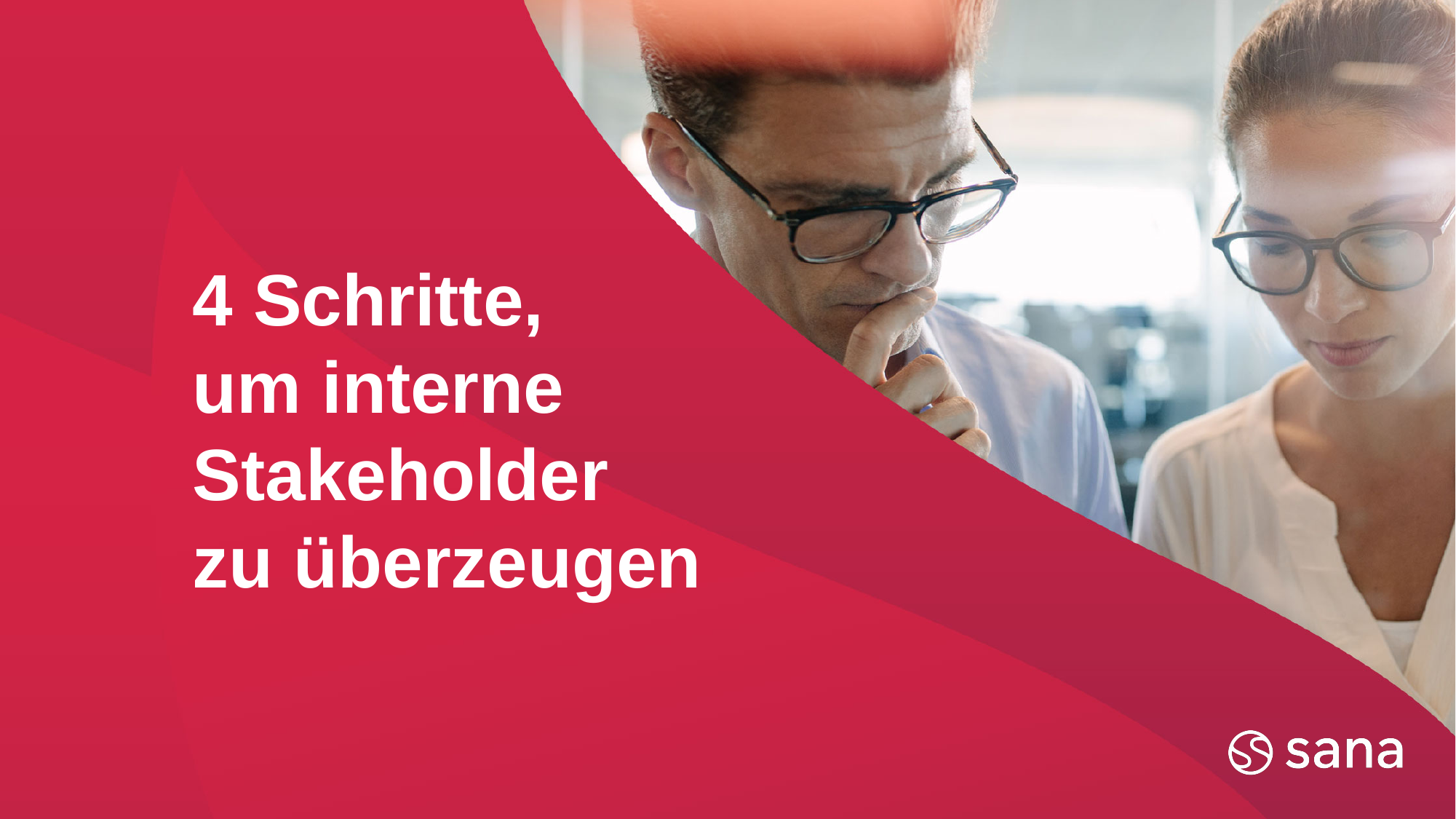

# 4 Schritte, um interne Stakeholder zu überzeugen